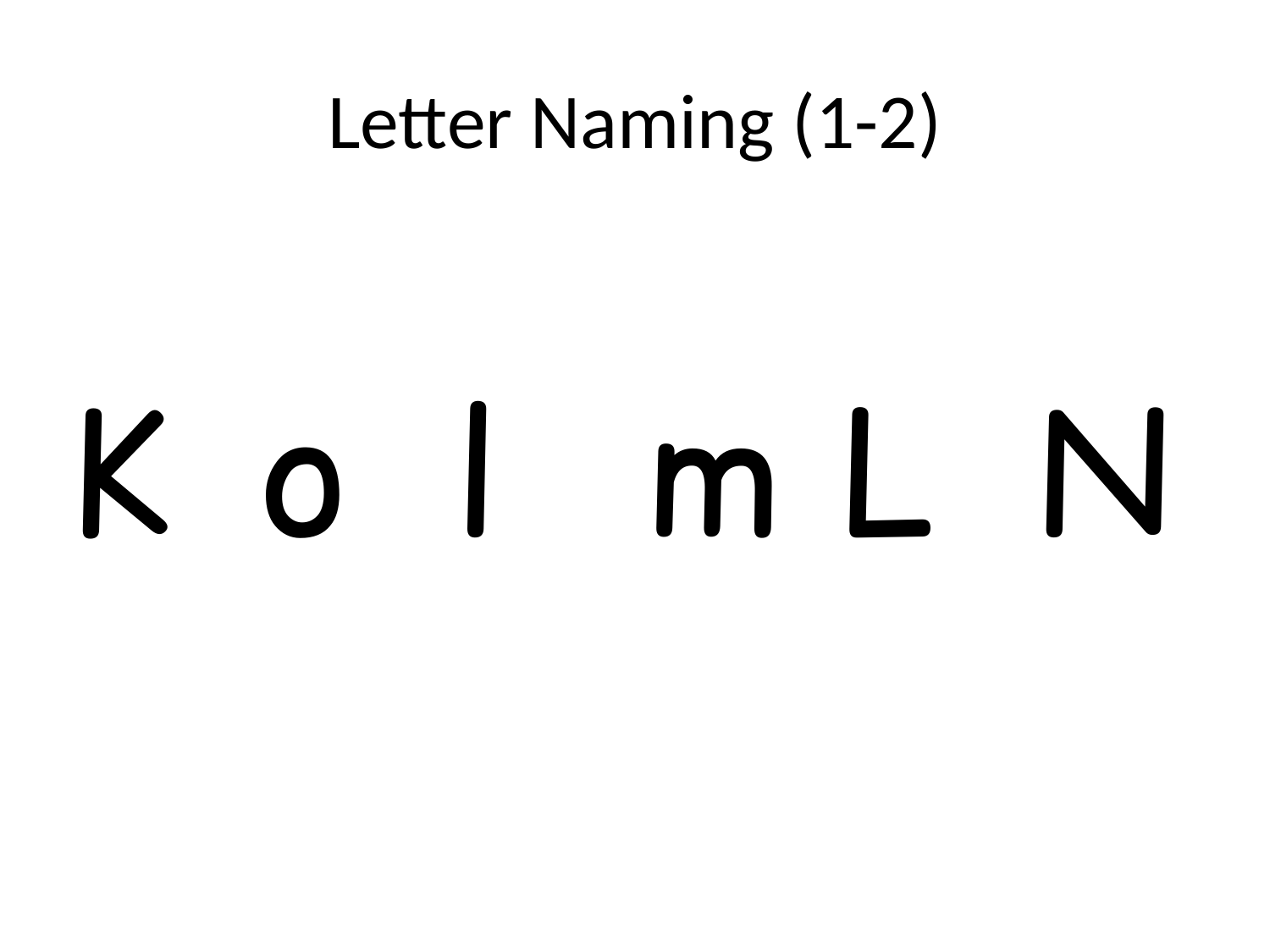

# Letter Naming (1-2)

| K | o | l | m | L | N |
| --- | --- | --- | --- | --- | --- |